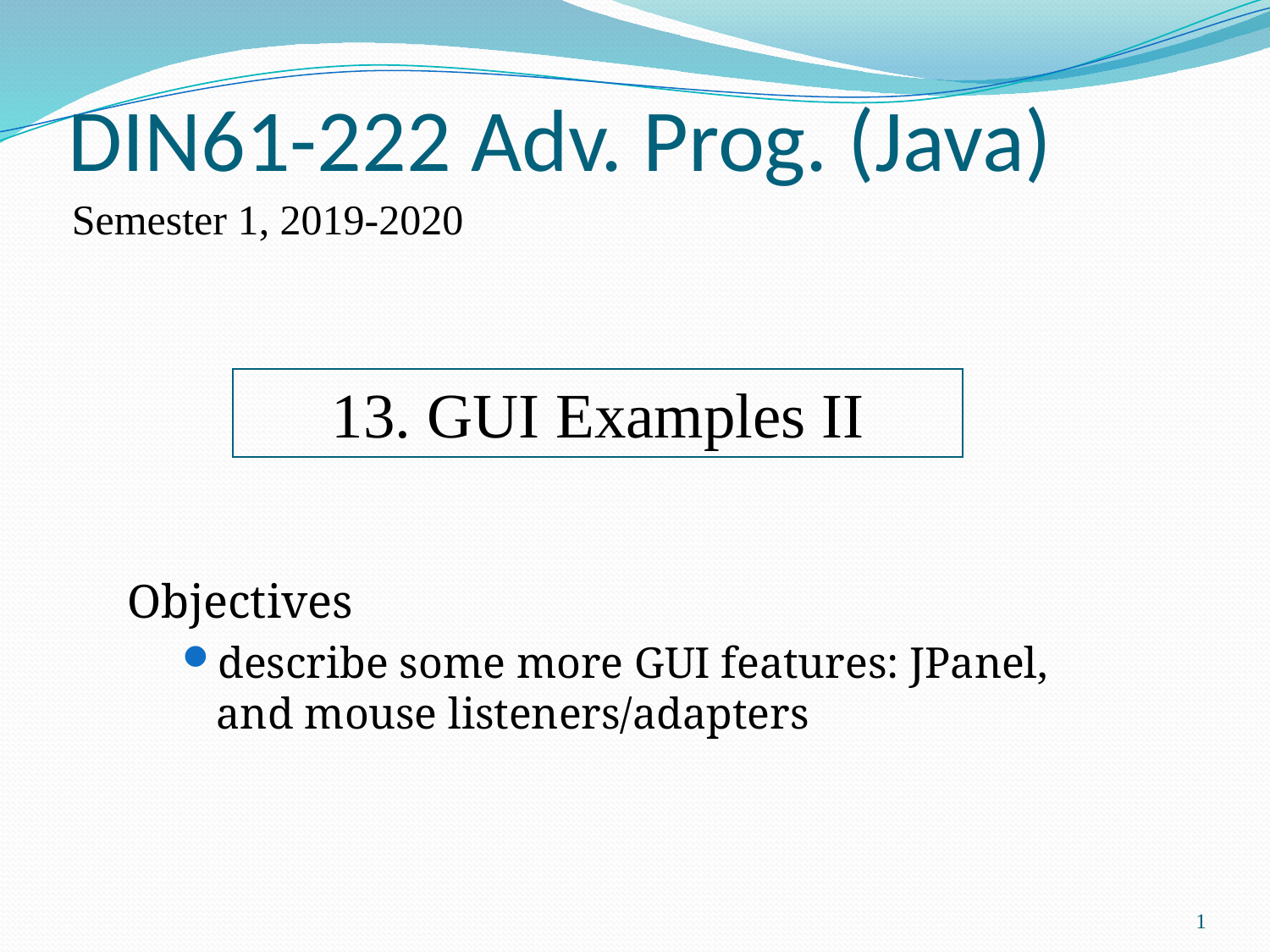

DIN61-222 Adv. Prog. (Java)
Semester 1, 2019-2020
13. GUI Examples II
Objectives
describe some more GUI features: JPanel, and mouse listeners/adapters
1